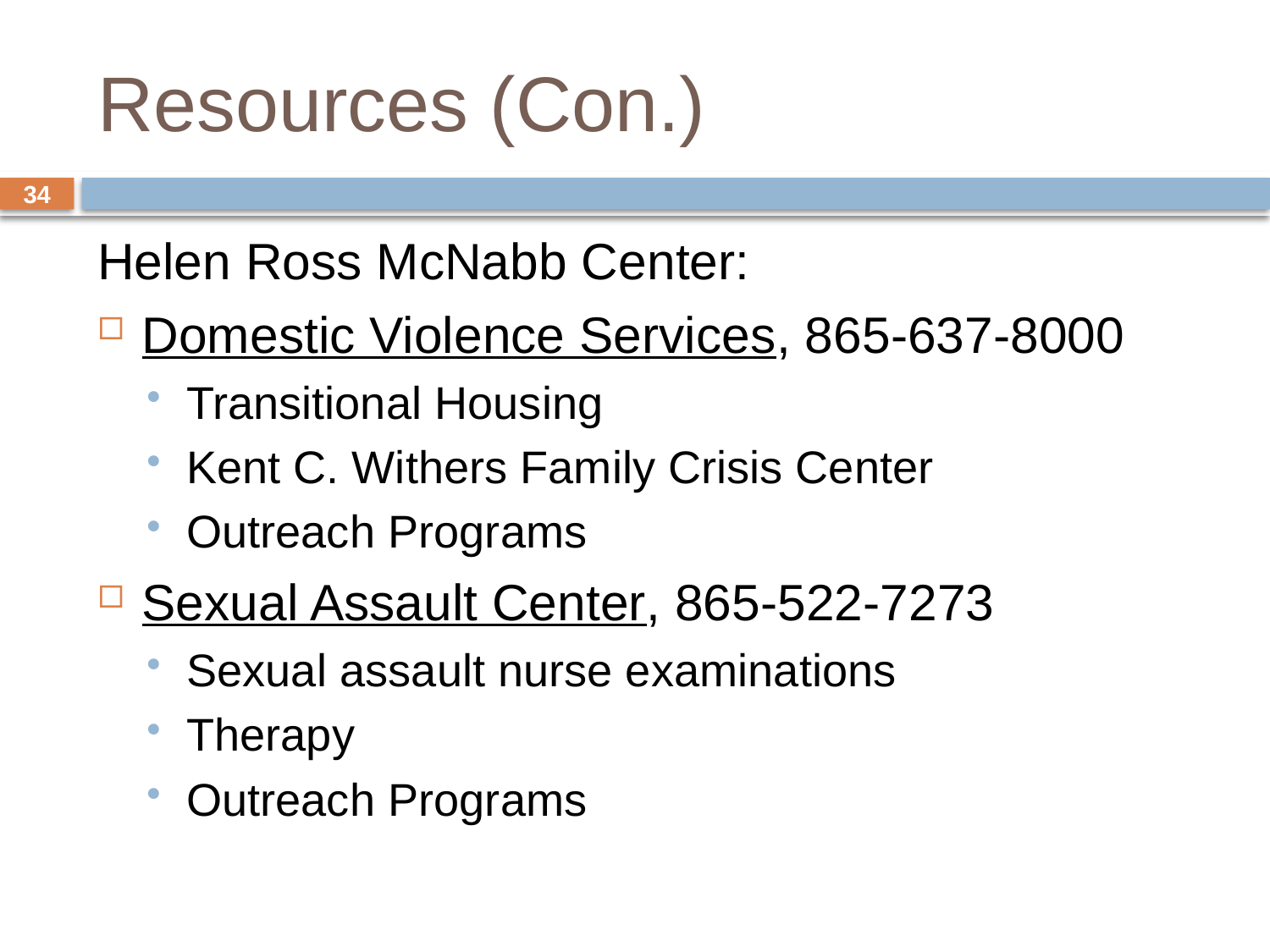

# Resources (Con.)
34
Helen Ross McNabb Center:
Domestic Violence Services, 865-637-8000
Transitional Housing
Kent C. Withers Family Crisis Center
Outreach Programs
Sexual Assault Center, 865-522-7273
Sexual assault nurse examinations
Therapy
Outreach Programs